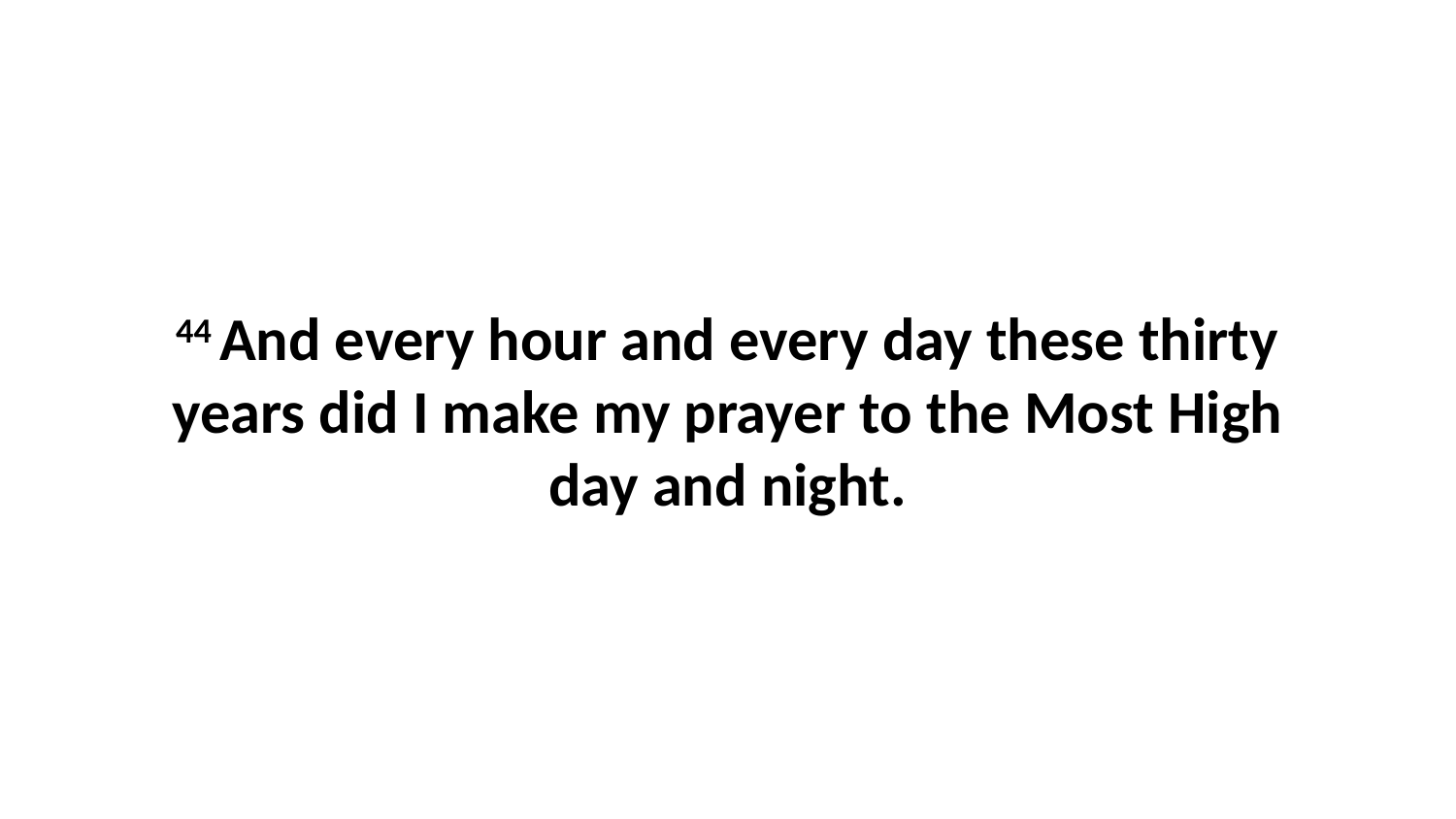

44 And every hour and every day these thirty years did I make my prayer to the Most High day and night.